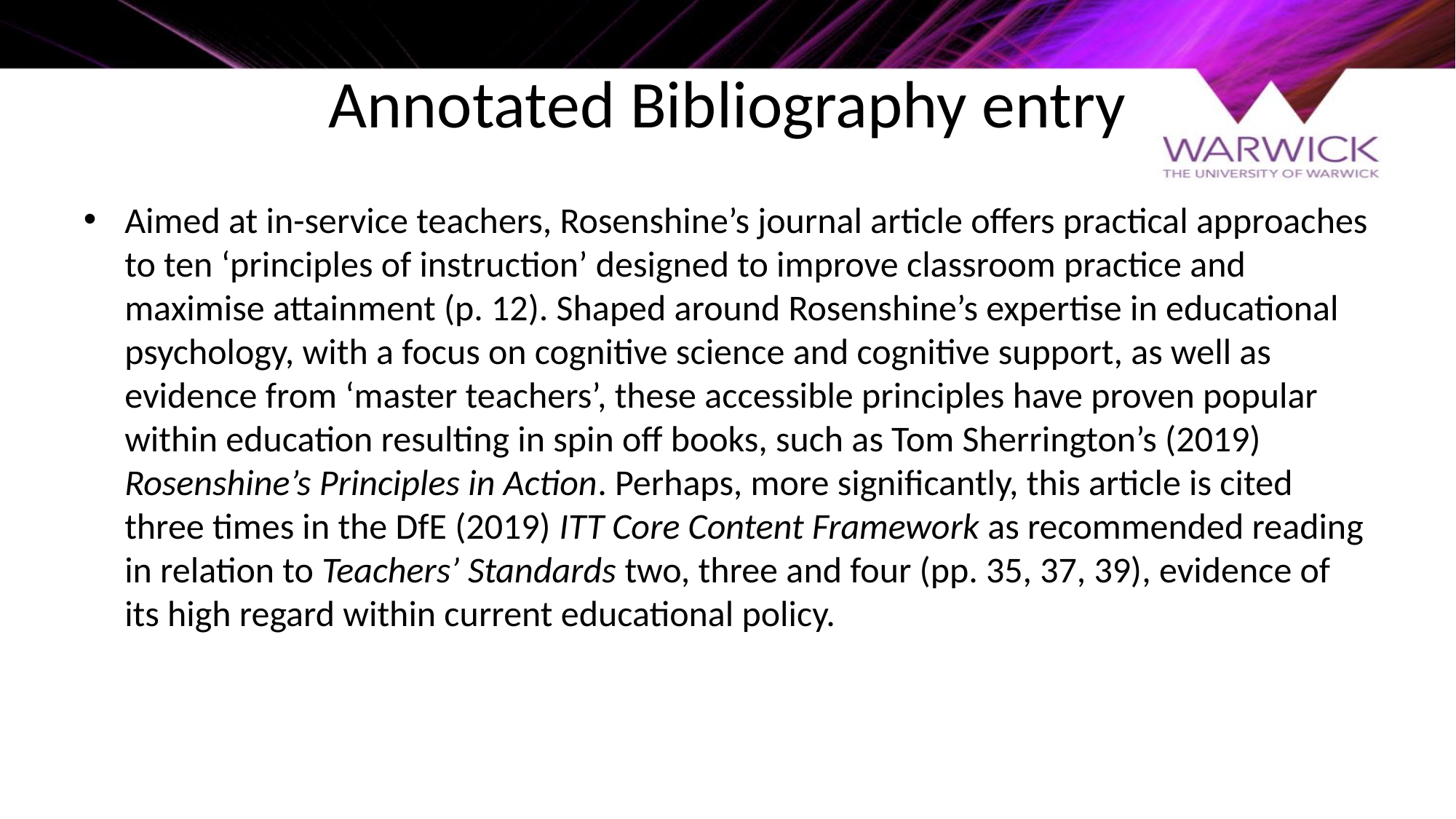

# Annotated Bibliography entry
Aimed at in-service teachers, Rosenshine’s journal article offers practical approaches to ten ‘principles of instruction’ designed to improve classroom practice and maximise attainment (p. 12). Shaped around Rosenshine’s expertise in educational psychology, with a focus on cognitive science and cognitive support, as well as evidence from ‘master teachers’, these accessible principles have proven popular within education resulting in spin off books, such as Tom Sherrington’s (2019) Rosenshine’s Principles in Action. Perhaps, more significantly, this article is cited three times in the DfE (2019) ITT Core Content Framework as recommended reading in relation to Teachers’ Standards two, three and four (pp. 35, 37, 39), evidence of its high regard within current educational policy.